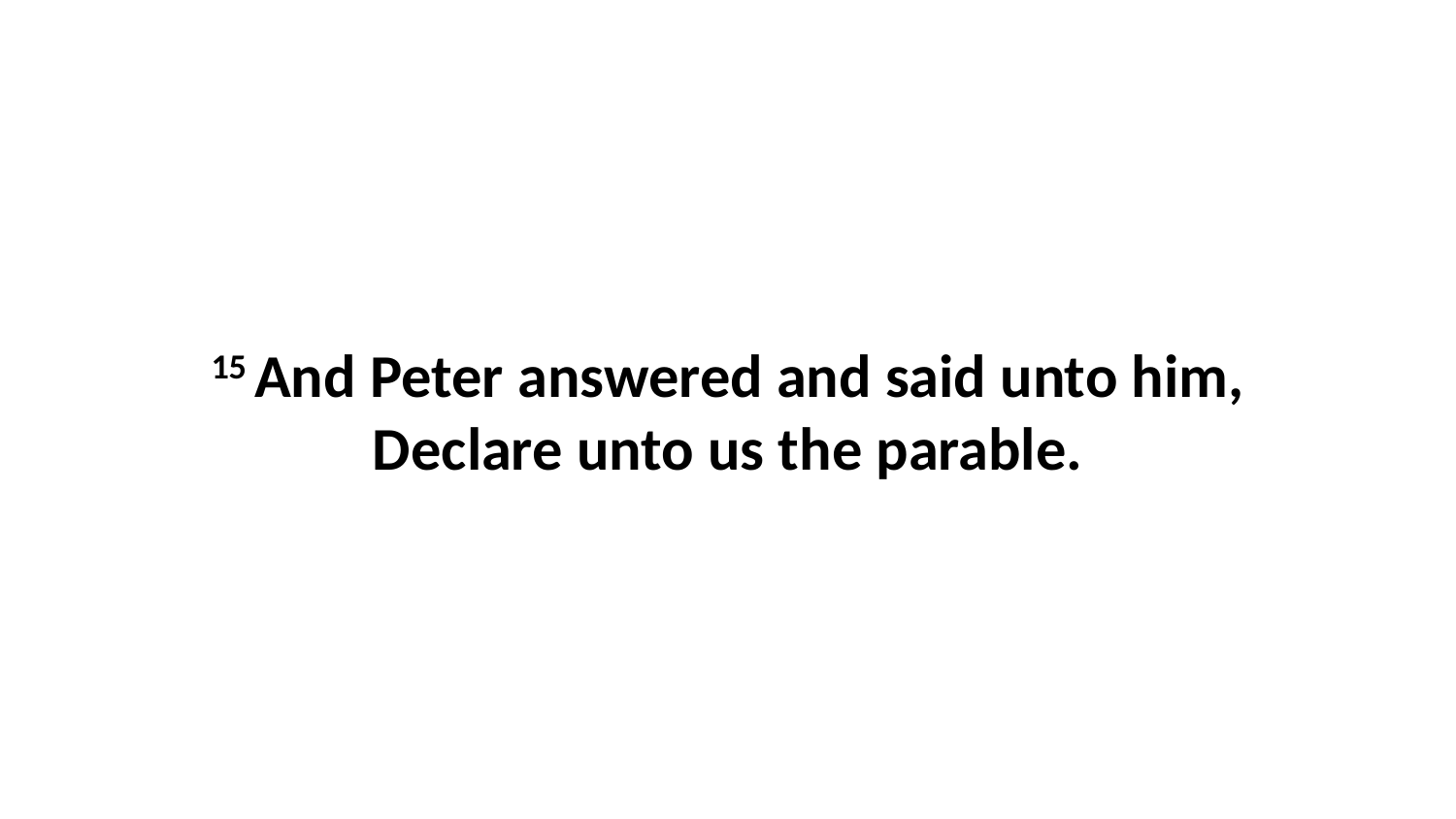

15 And Peter answered and said unto him, Declare unto us the parable.